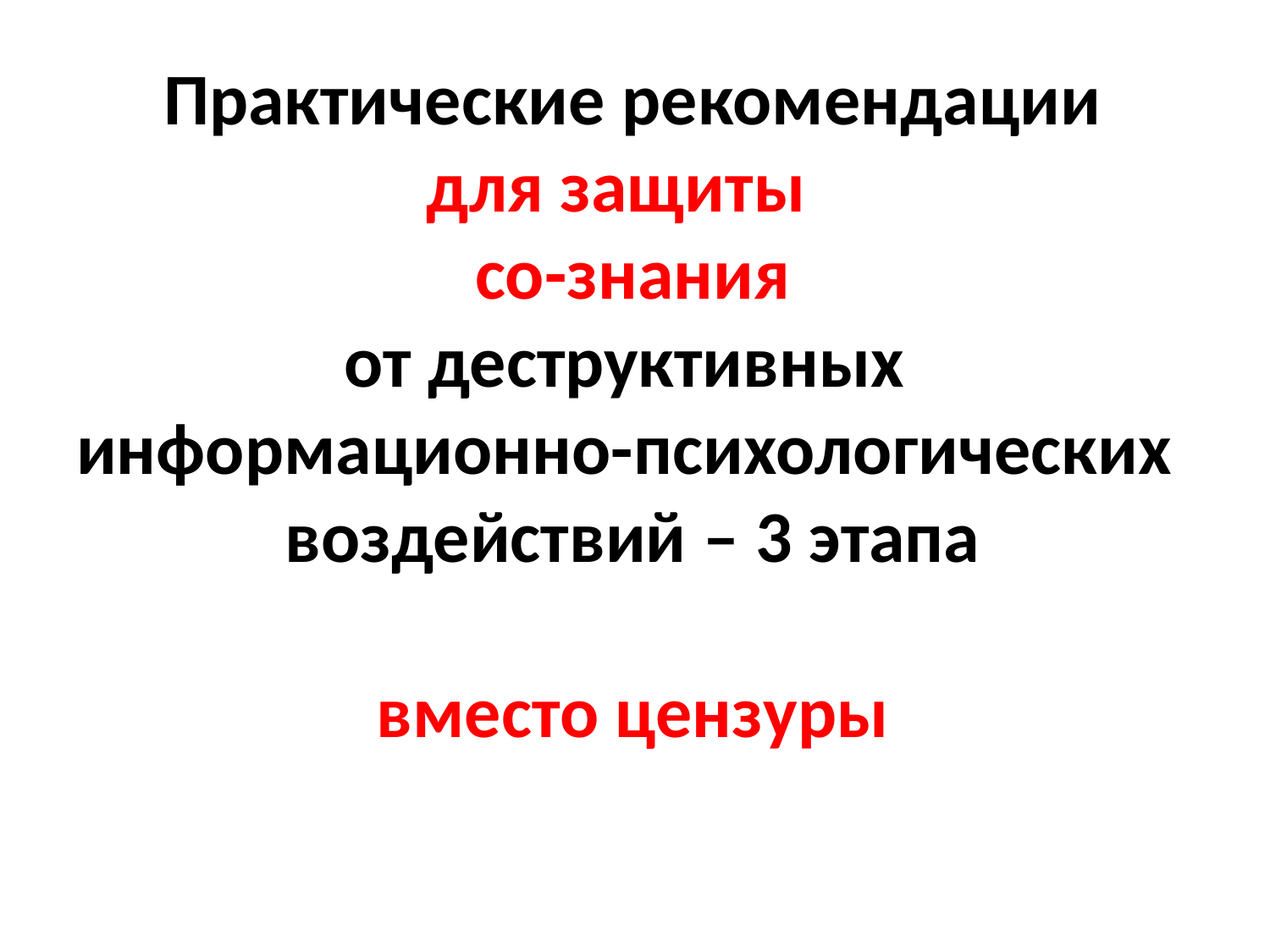

# Практические рекомендации для защиты со-знания от деструктивных информационно-психологических воздействий – 3 этапа вместо цензуры